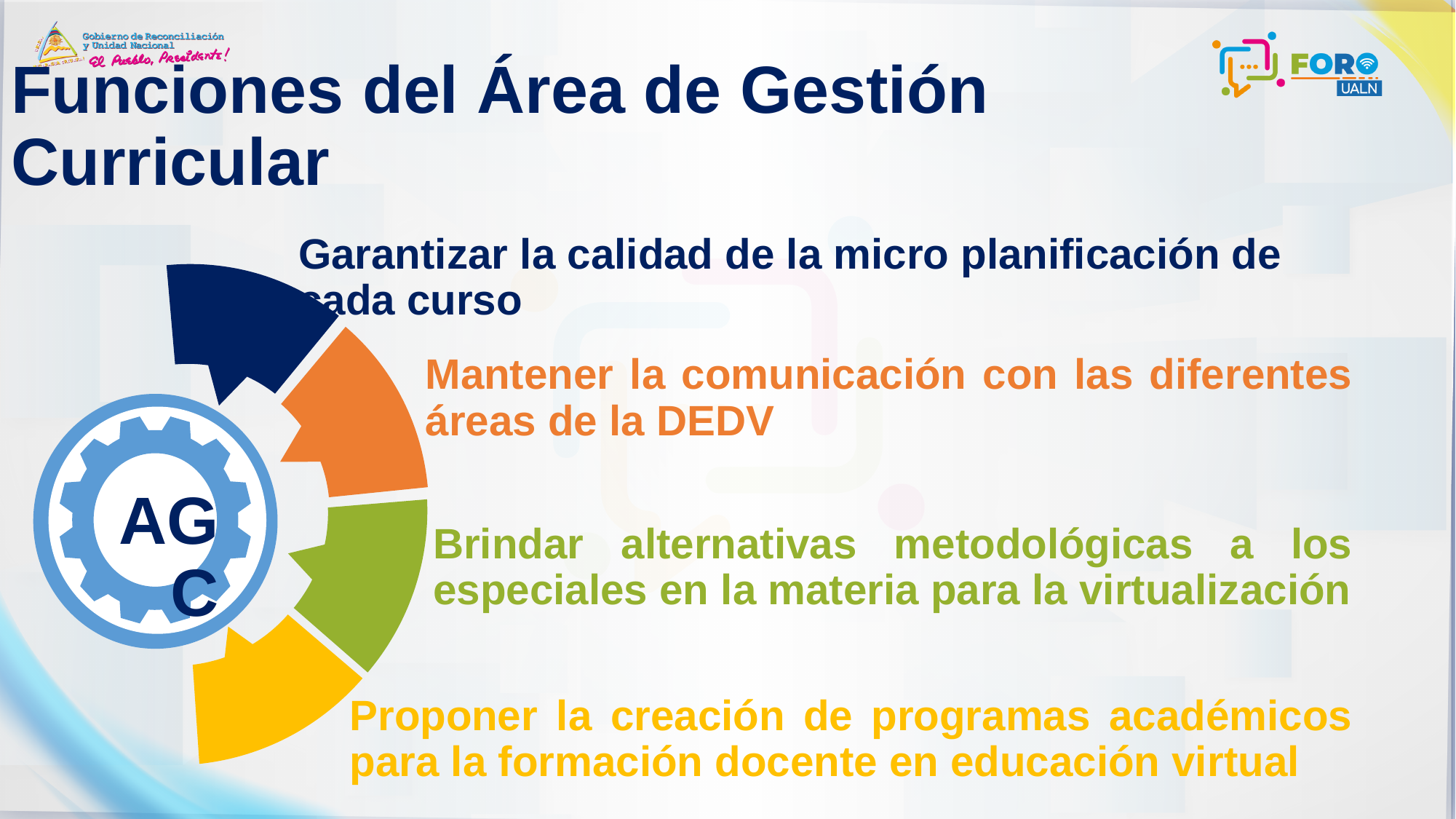

# Funciones del Área de Gestión Curricular
Garantizar la calidad de la micro planificación de cada curso

AGC

Mantener la comunicación con las diferentes áreas de la DEDV
Brindar alternativas metodológicas a los especiales en la materia para la virtualización
Proponer la creación de programas académicos para la formación docente en educación virtual